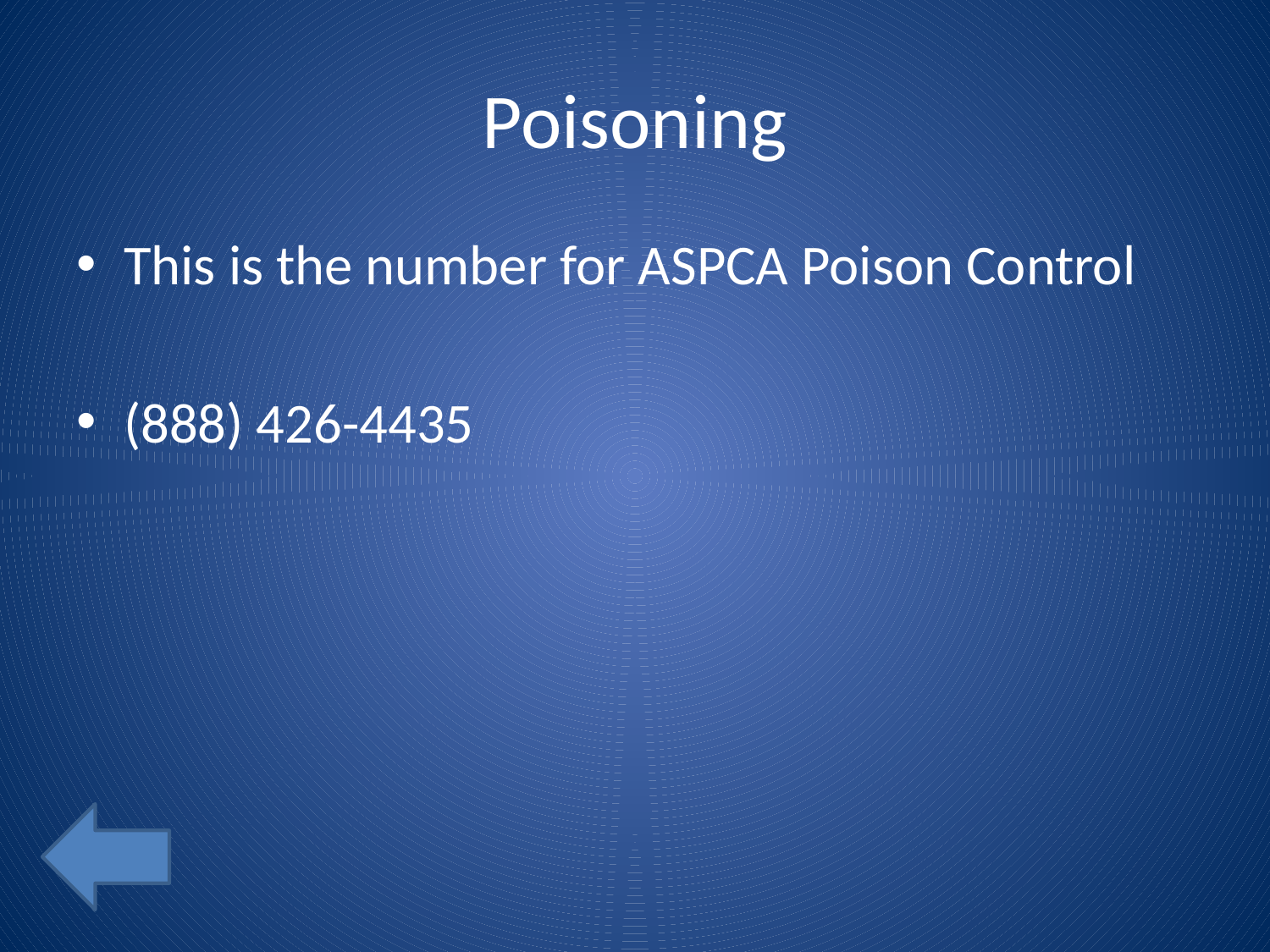

# Poisoning
This is the number for ASPCA Poison Control

(888) 426-4435